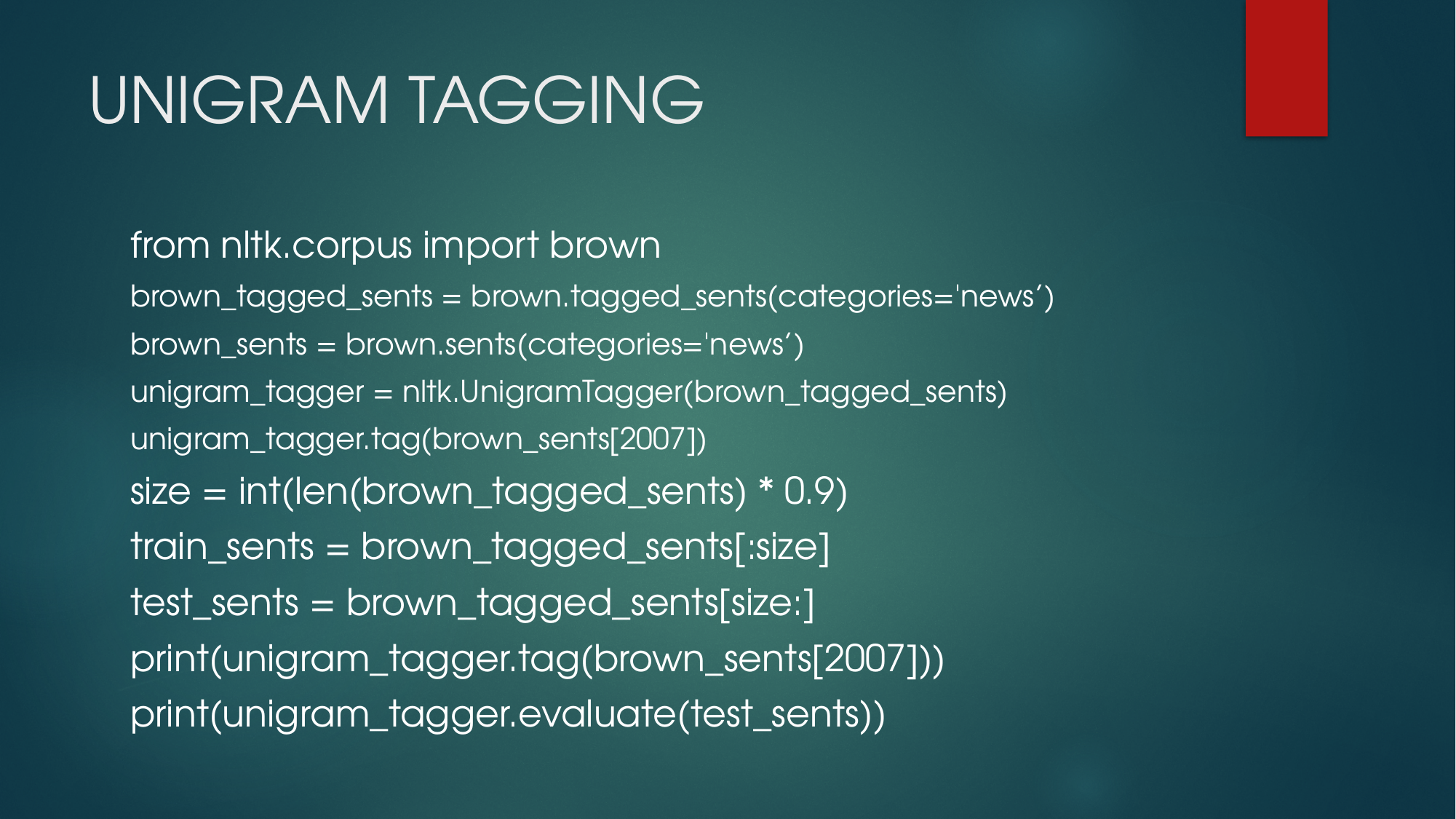

# UNIGRAM TAGGING

from nltk.corpus import brown
brown_tagged_sents = brown.tagged_sents(categories='news’)
brown_sents = brown.sents(categories='news’)
unigram_tagger = nltk.UnigramTagger(brown_tagged_sents)
unigram_tagger.tag(brown_sents[2007])
size = int(len(brown_tagged_sents) * 0.9)
train_sents = brown_tagged_sents[:size]
test_sents = brown_tagged_sents[size:]
print(unigram_tagger.tag(brown_sents[2007]))
print(unigram_tagger.evaluate(test_sents))